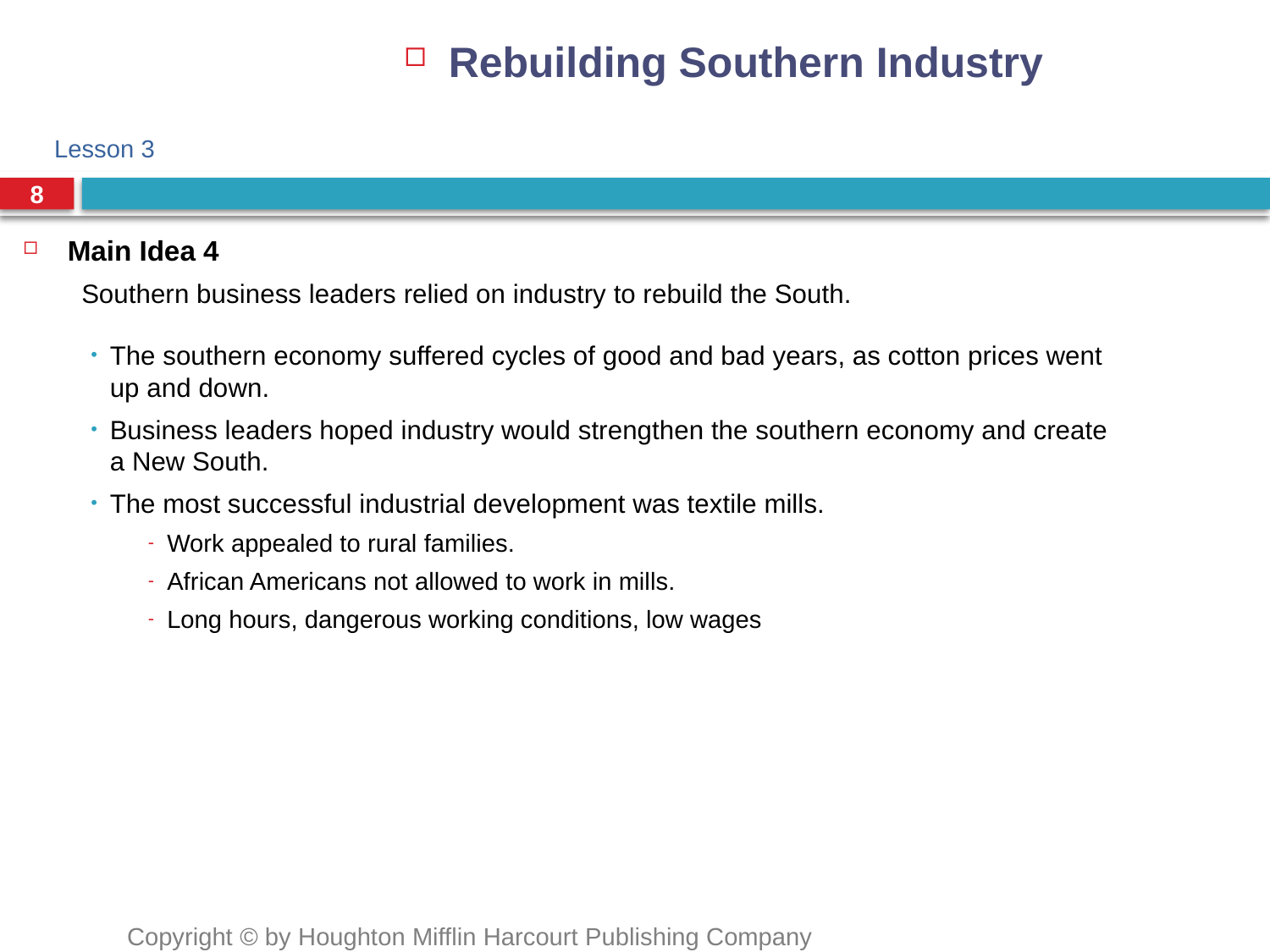

Rebuilding Southern Industry
# Lesson 3
8
Main Idea 4
Southern business leaders relied on industry to rebuild the South.

The southern economy suffered cycles of good and bad years, as cotton prices went up and down.
Business leaders hoped industry would strengthen the southern economy and create a New South.
The most successful industrial development was textile mills.
Work appealed to rural families.
African Americans not allowed to work in mills.
Long hours, dangerous working conditions, low wages

Copyright © by Houghton Mifflin Harcourt Publishing Company